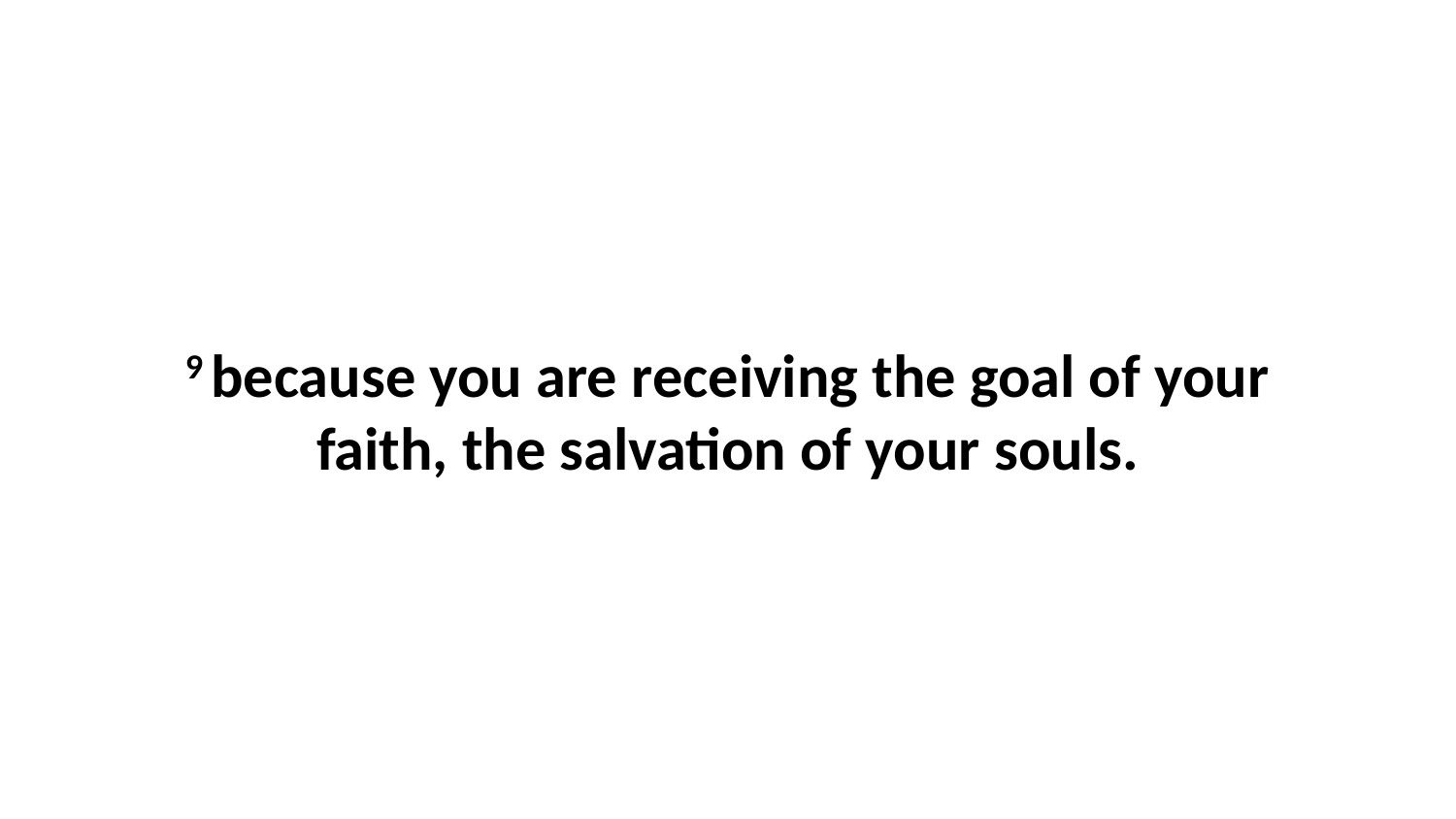

9 because you are receiving the goal of your faith, the salvation of your souls.